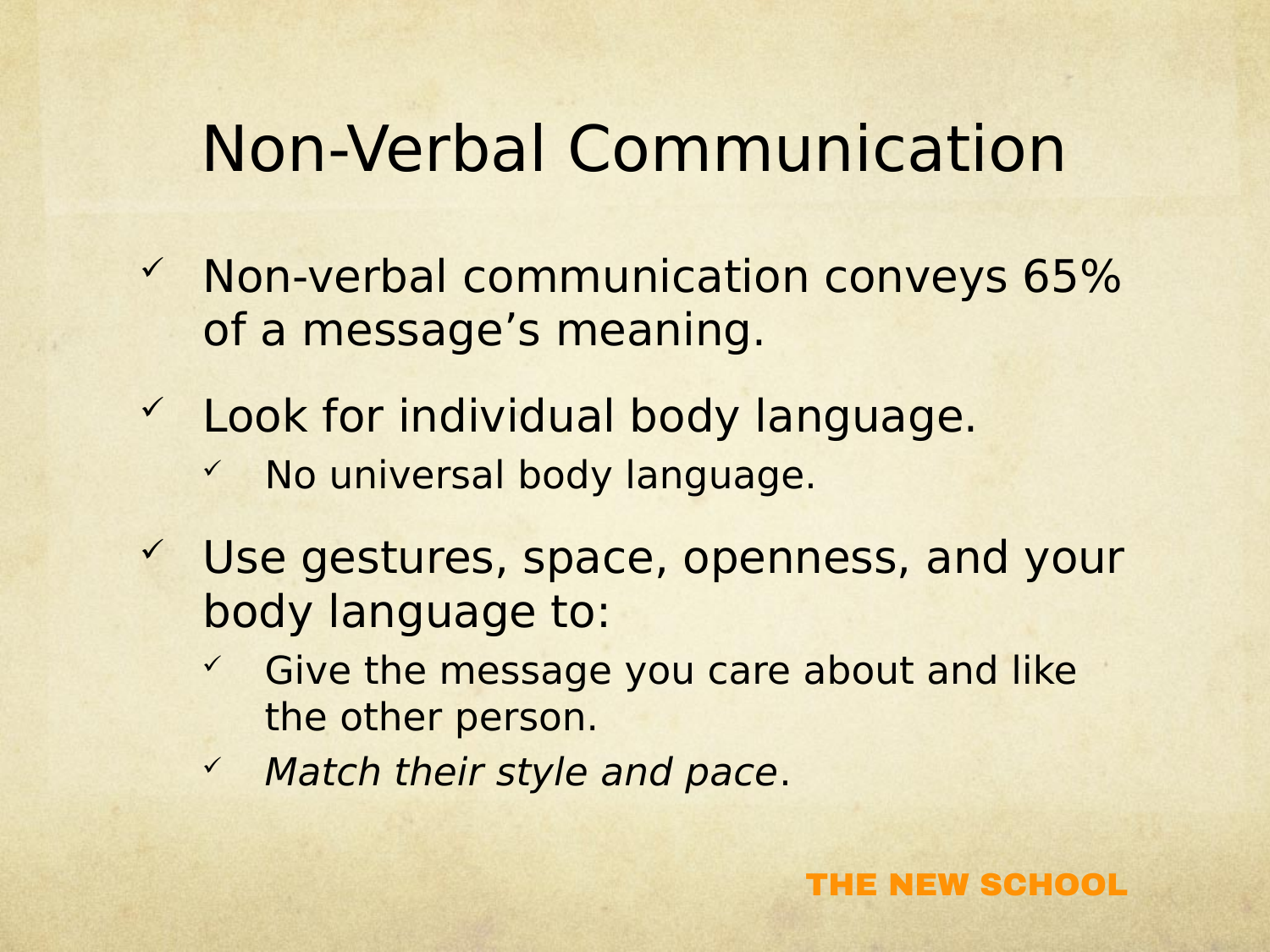

# Non-Verbal Communication
Non-verbal communication conveys 65% of a message’s meaning.
Look for individual body language.
No universal body language.
Use gestures, space, openness, and your body language to:
Give the message you care about and like the other person.
Match their style and pace.